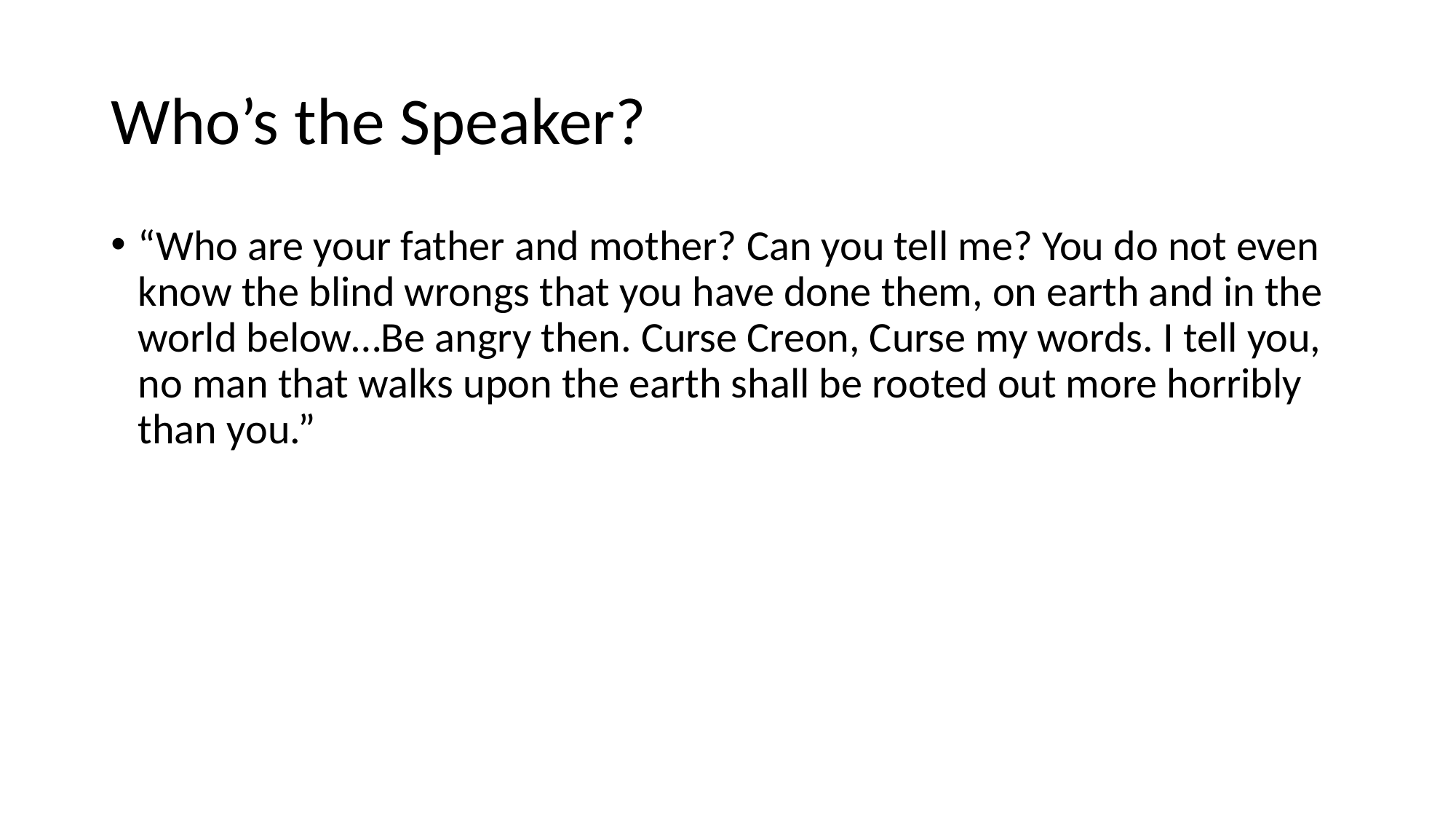

# Who’s the Speaker?
“Who are your father and mother? Can you tell me? You do not even know the blind wrongs that you have done them, on earth and in the world below…Be angry then. Curse Creon, Curse my words. I tell you, no man that walks upon the earth shall be rooted out more horribly than you.”